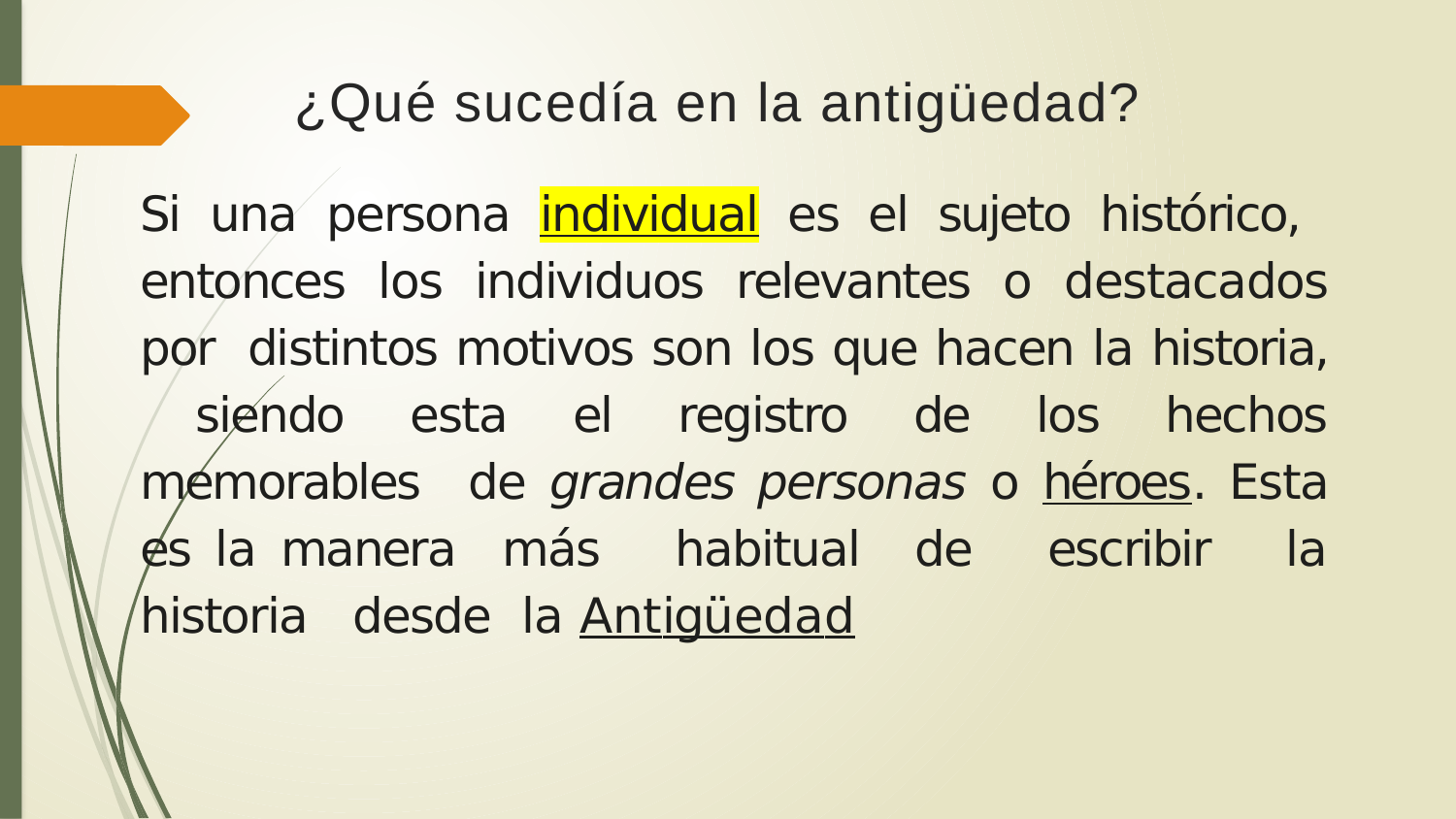

# ¿Qué sucedía en la antigüedad?
Si una persona individual es el sujeto histórico,  entonces los individuos relevantes o destacados por  distintos motivos son los que hacen la historia,  siendo esta el registro de los hechos memorables  de grandes personas o héroes. Esta es la manera  más  habitual de  escribir  la historia desde  la Antigüedad